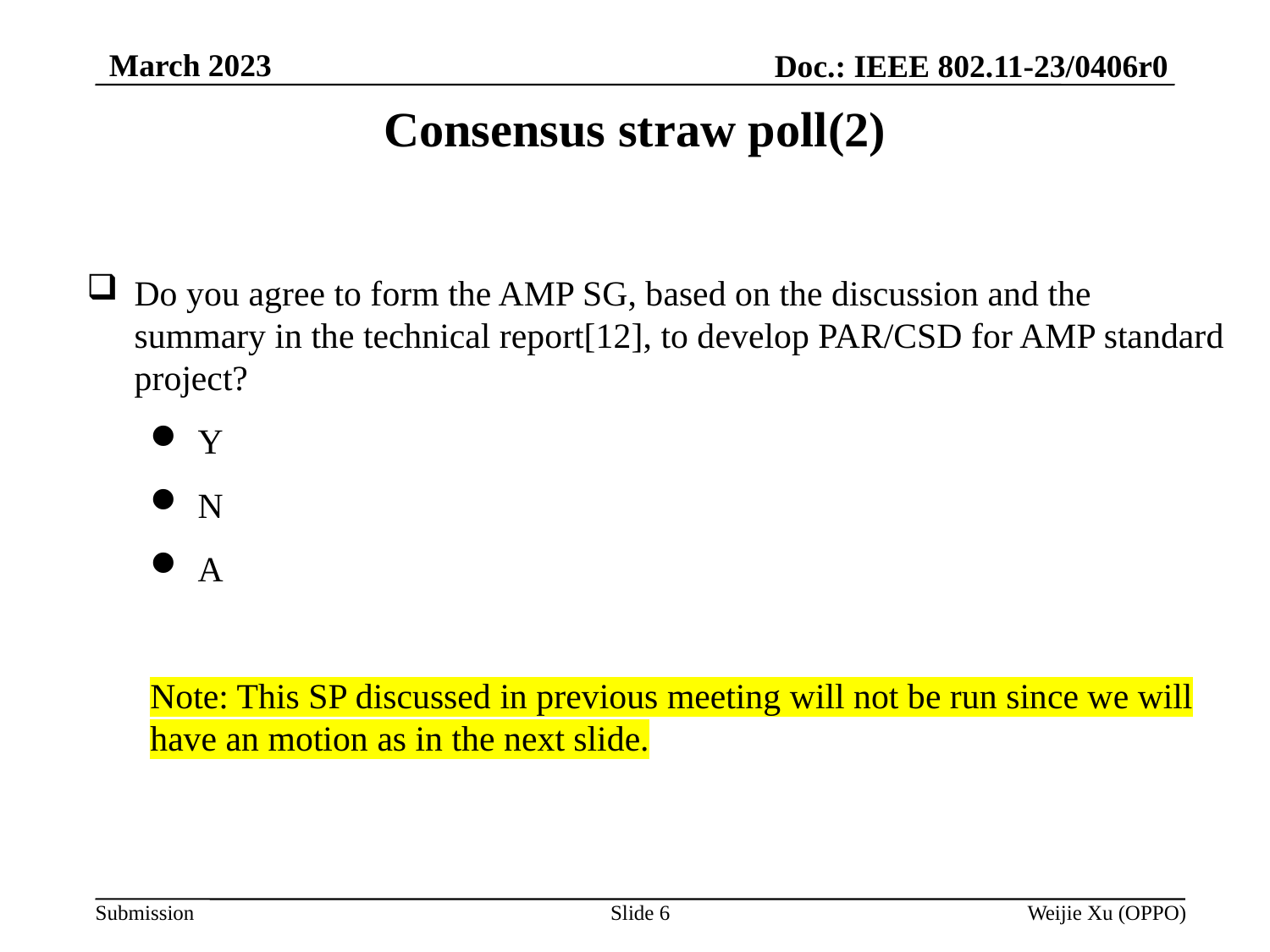

March 2023
Doc.: IEEE 802.11-23/0406r0
# Consensus straw poll(2)
Do you agree to form the AMP SG, based on the discussion and the summary in the technical report[12], to develop PAR/CSD for AMP standard project?
Y
N
A

Note: This SP discussed in previous meeting will not be run since we will have an motion as in the next slide.
Slide 6
Weijie Xu (OPPO)